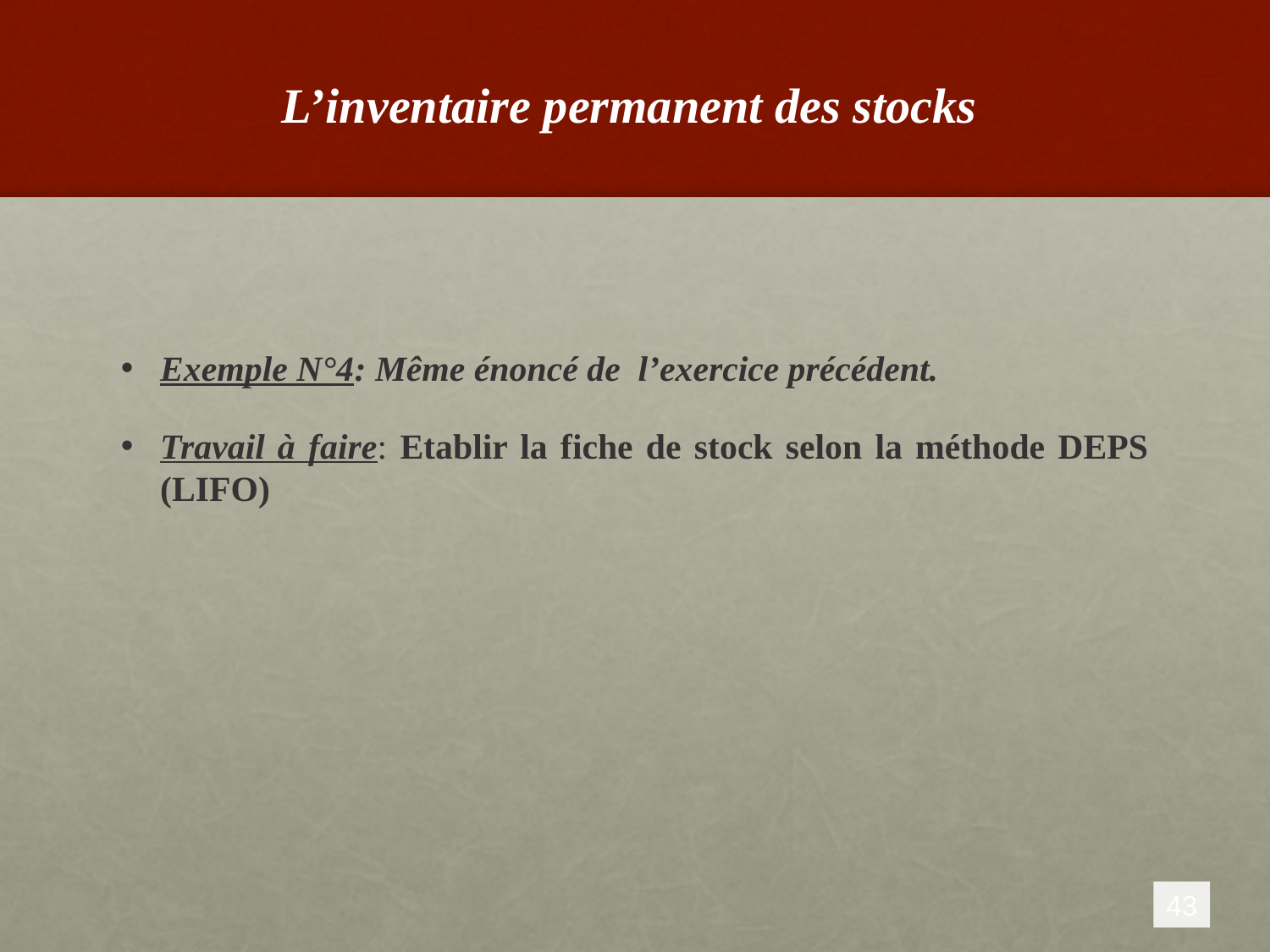

# L’inventaire permanent des stocks

Exemple N°4: Même énoncé de  l’exercice précédent.
Travail à faire: Etablir la fiche de stock selon la méthode DEPS (LIFO)
43